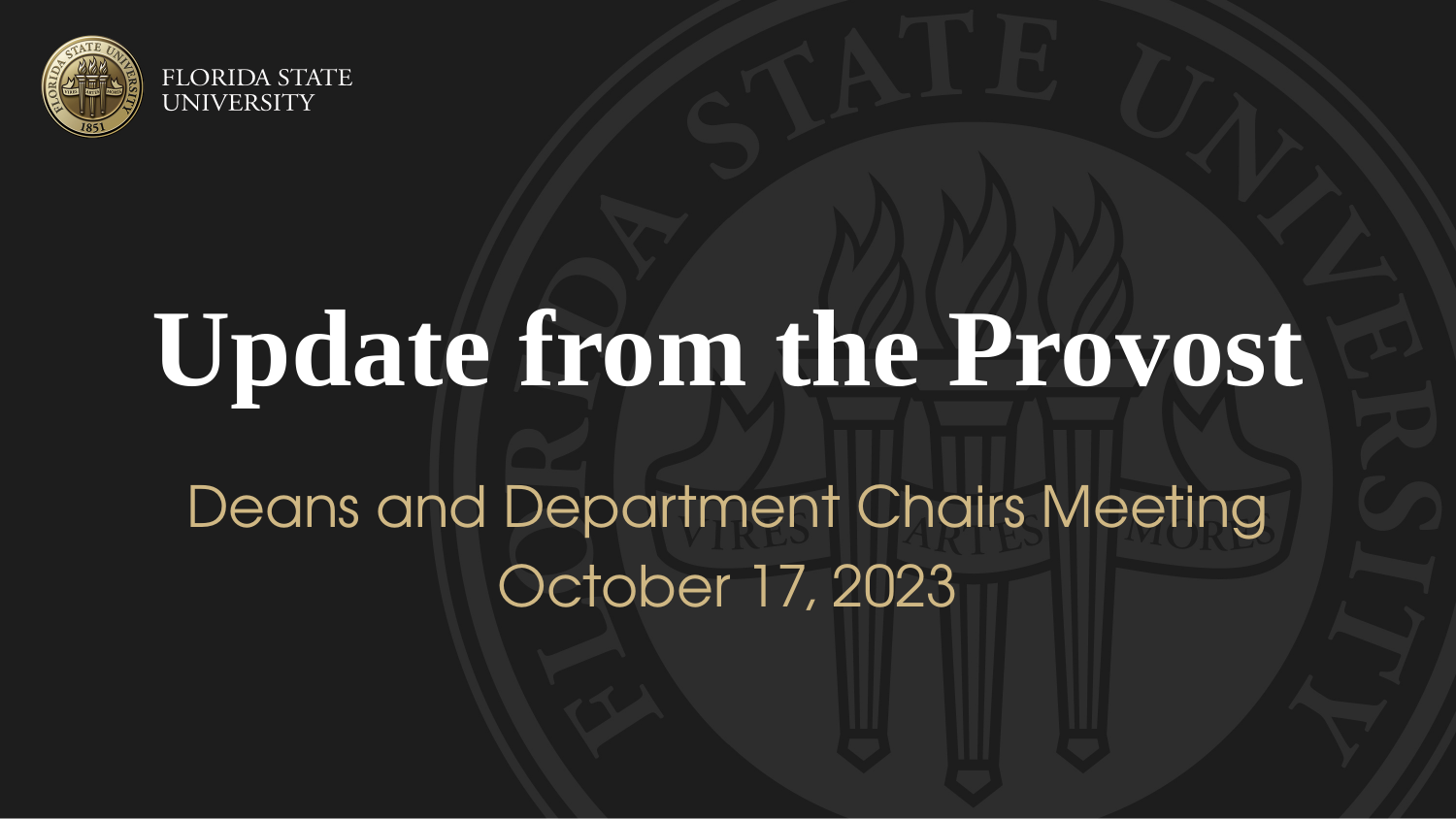

# Update from the Provost
Deans and Department Chairs Meeting
October 17, 2023